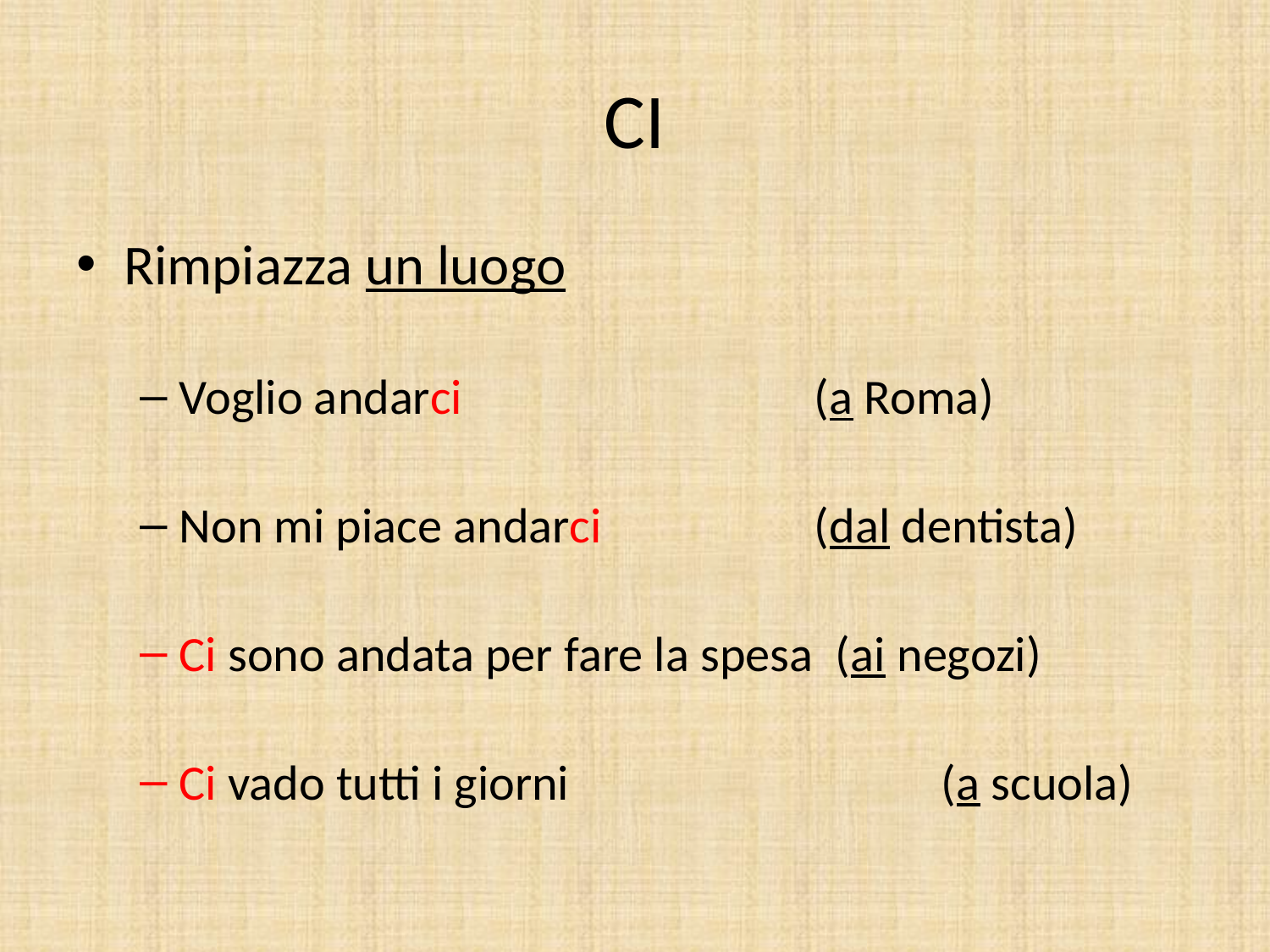

# CI
Rimpiazza un luogo
Voglio andarci  			(a Roma)
Non mi piace andarci	 	(dal dentista)
Ci sono andata per fare la spesa  (ai negozi)
Ci vado tutti i giorni			(a scuola)